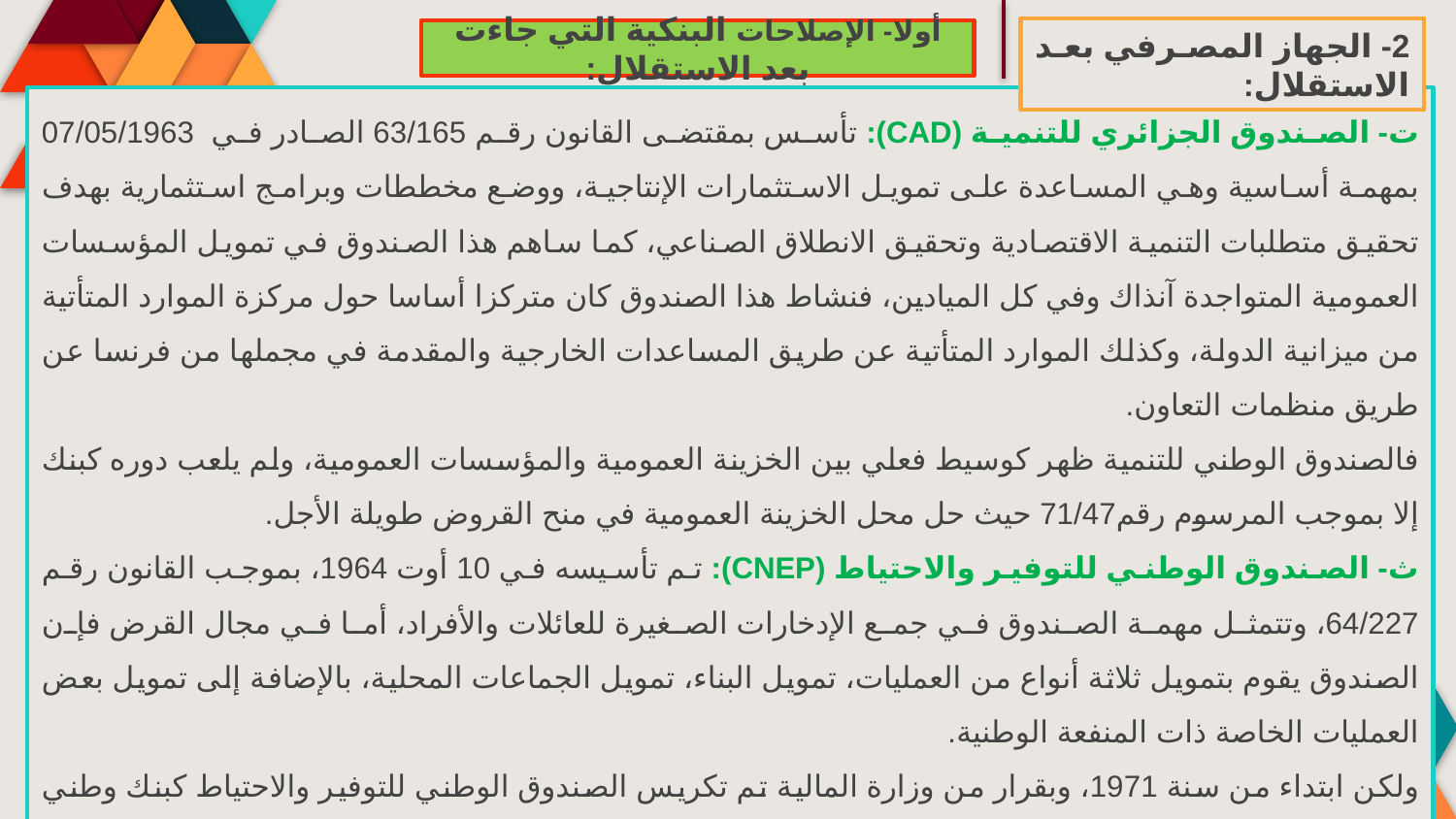

2- الجهاز المصرفي بعد الاستقلال:
أولا- الإصلاحات البنكية التي جاءت بعد الاستقلال:

ت- الصندوق الجزائري للتنمية (CAD): تأسس بمقتضى القانون رقم 63/165 الصادر في  07/05/1963 بمهمة أساسية وهي المساعدة على تمويل الاستثمارات الإنتاجية، ووضع مخططات وبرامج استثمارية بهدف تحقيق متطلبات التنمية الاقتصادية وتحقيق الانطلاق الصناعي، كما ساهم هذا الصندوق في تمويل المؤسسات العمومية المتواجدة آنذاك وفي كل الميادين، فنشاط هذا الصندوق كان متركزا أساسا حول مركزة الموارد المتأتية من ميزانية الدولة، وكذلك الموارد المتأتية عن طريق المساعدات الخارجية والمقدمة في مجملها من فرنسا عن طريق منظمات التعاون.
فالصندوق الوطني للتنمية ظهر كوسيط فعلي بين الخزينة العمومية والمؤسسات العمومية، ولم يلعب دوره كبنك إلا بموجب المرسوم رقم71/47 حيث حل محل الخزينة العمومية في منح القروض طويلة الأجل.
ث- الصندوق الوطني للتوفير والاحتياط (CNEP): تم تأسيسه في 10 أوت 1964، بموجب القانون رقم 64/227، وتتمثل مهمة الصندوق في جمع الإدخارات الصغيرة للعائلات والأفراد، أما في مجال القرض فإن الصندوق يقوم بتمويل ثلاثة أنواع من العمليات، تمويل البناء، تمويل الجماعات المحلية، بالإضافة إلى تمويل بعض العمليات الخاصة ذات المنفعة الوطنية.
ولكن ابتداء من سنة 1971، وبقرار من وزارة المالية تم تكريس الصندوق الوطني للتوفير والاحتياط كبنك وطني للسكن،حيث يقوم بمنح قروض إما لبناء سكن، أو لشراء سكن جديد،أو تمويل مشاركة المقترض في تعاونية عقارية.